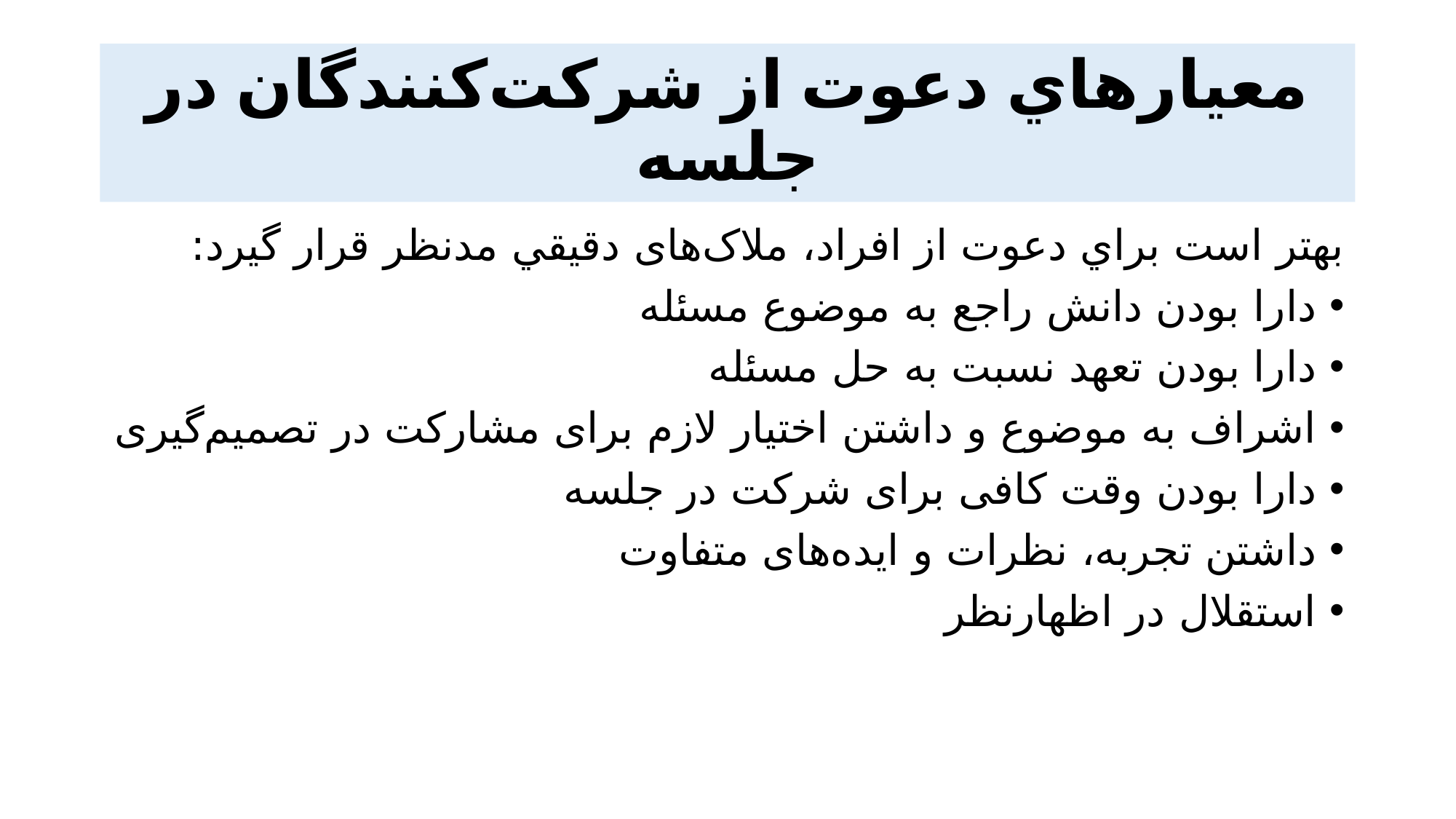

# معيارهاي دعوت از شرکت‌کنندگان در جلسه
بهتر است براي دعوت از افراد، ملاک‌های دقيقي مدنظر قرار گیرد:
دارا بودن دانش راجع به موضوع مسئله
دارا بودن تعهد نسبت به حل مسئله
اشراف به موضوع و داشتن اختیار لازم برای مشارکت در تصمیم‌گیری
دارا بودن وقت کافی برای شرکت در جلسه
داشتن تجربه، نظرات و ایده‌های متفاوت
استقلال در اظهارنظر